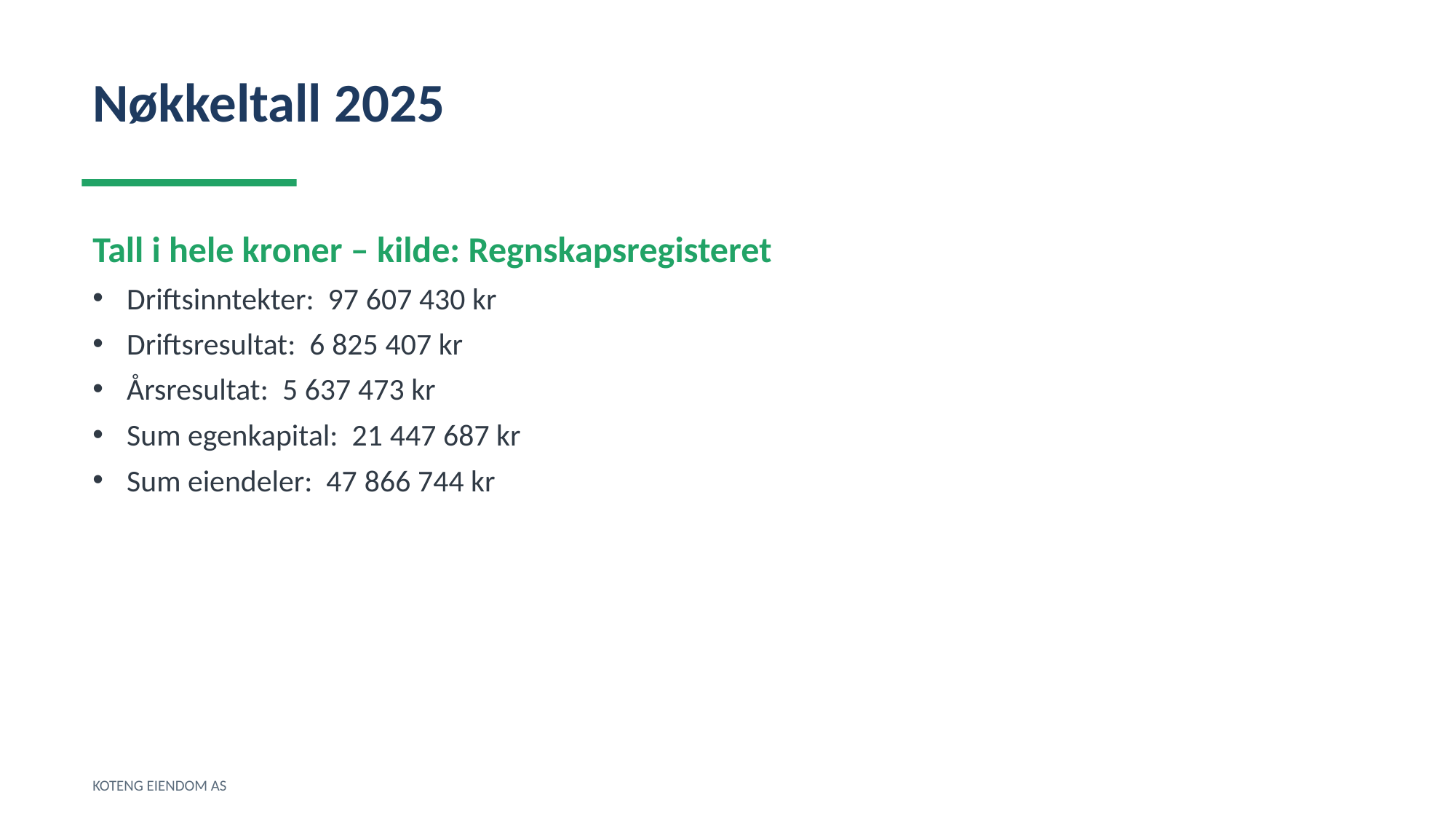

Nøkkeltall 2025

Tall i hele kroner – kilde: Regnskapsregisteret
Driftsinntekter:  97 607 430 kr
Driftsresultat:  6 825 407 kr
Årsresultat:  5 637 473 kr
Sum egenkapital:  21 447 687 kr
Sum eiendeler:  47 866 744 kr
KOTENG EIENDOM AS